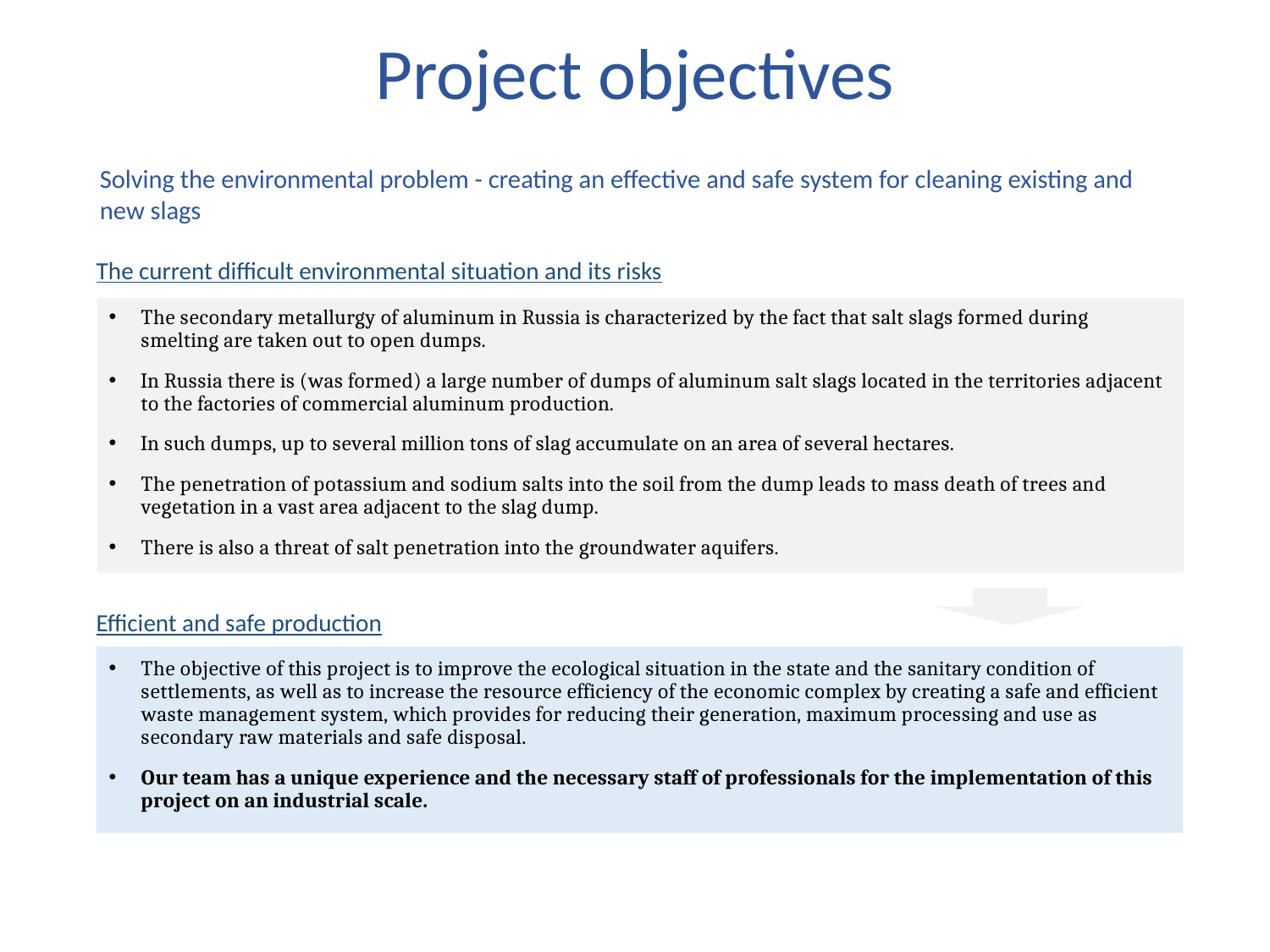

# Project objectives
Solving the environmental problem - creating an effective and safe system for cleaning existing and new slags
The current difficult environmental situation and its risks

The secondary metallurgy of aluminum in Russia is characterized by the fact that salt slags formed during smelting are taken out to open dumps.
In Russia there is (was formed) a large number of dumps of aluminum salt slags located in the territories adjacent to the factories of commercial aluminum production.
In such dumps, up to several million tons of slag accumulate on an area of several hectares.
The penetration of potassium and sodium salts into the soil from the dump leads to mass death of trees and vegetation in a vast area adjacent to the slag dump.
There is also a threat of salt penetration into the groundwater aquifers.

The objective of this project is to improve the ecological situation in the state and the sanitary condition of settlements, as well as to increase the resource efficiency of the economic complex by creating a safe and efficient waste management system, which provides for reducing their generation, maximum processing and use as secondary raw materials and safe disposal.
Our team has a unique experience and the necessary staff of professionals for the implementation of this project on an industrial scale.

Efficient and safe production